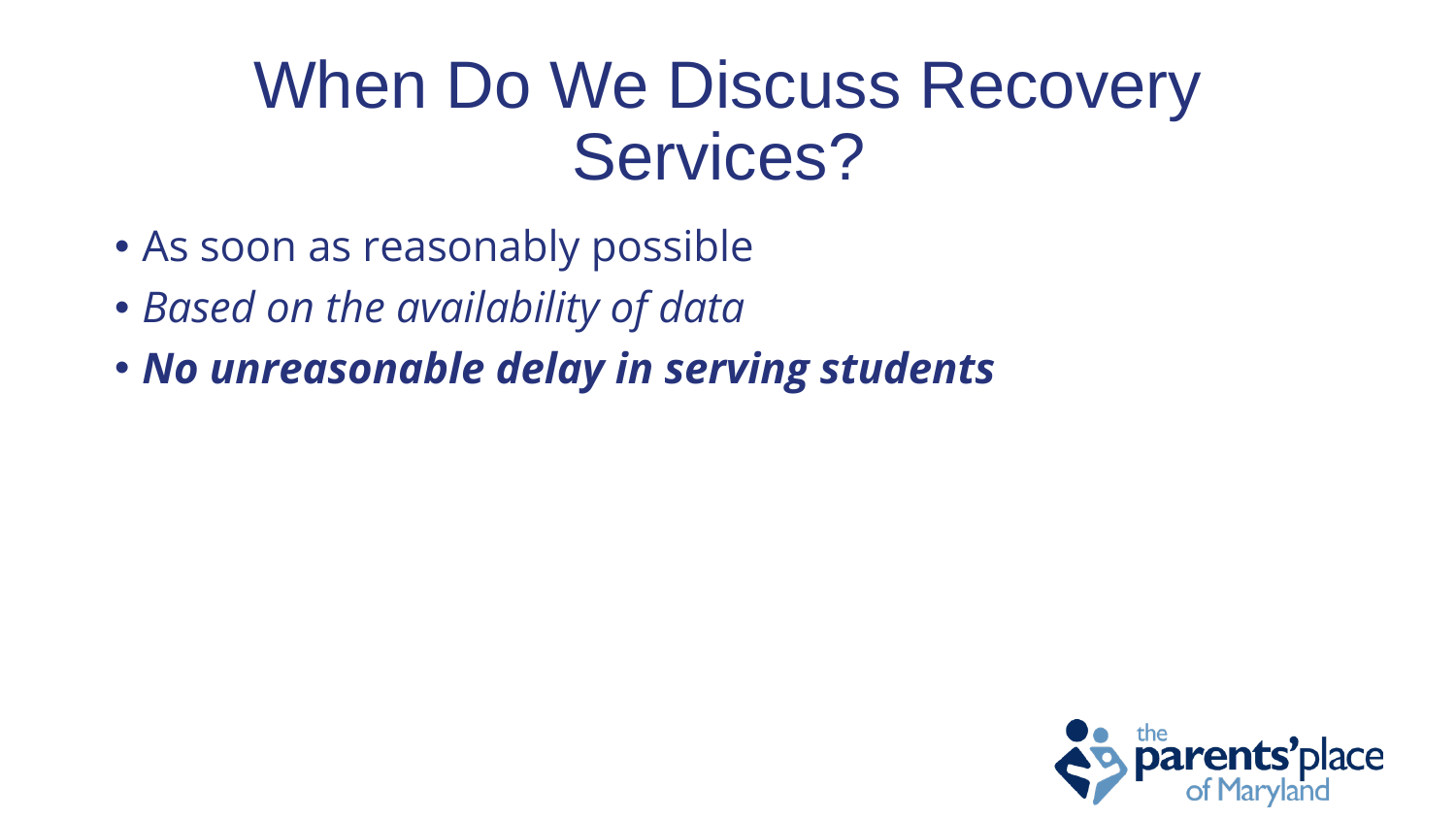

# When Do We Discuss Recovery Services?
As soon as reasonably possible
Based on the availability of data
No unreasonable delay in serving students